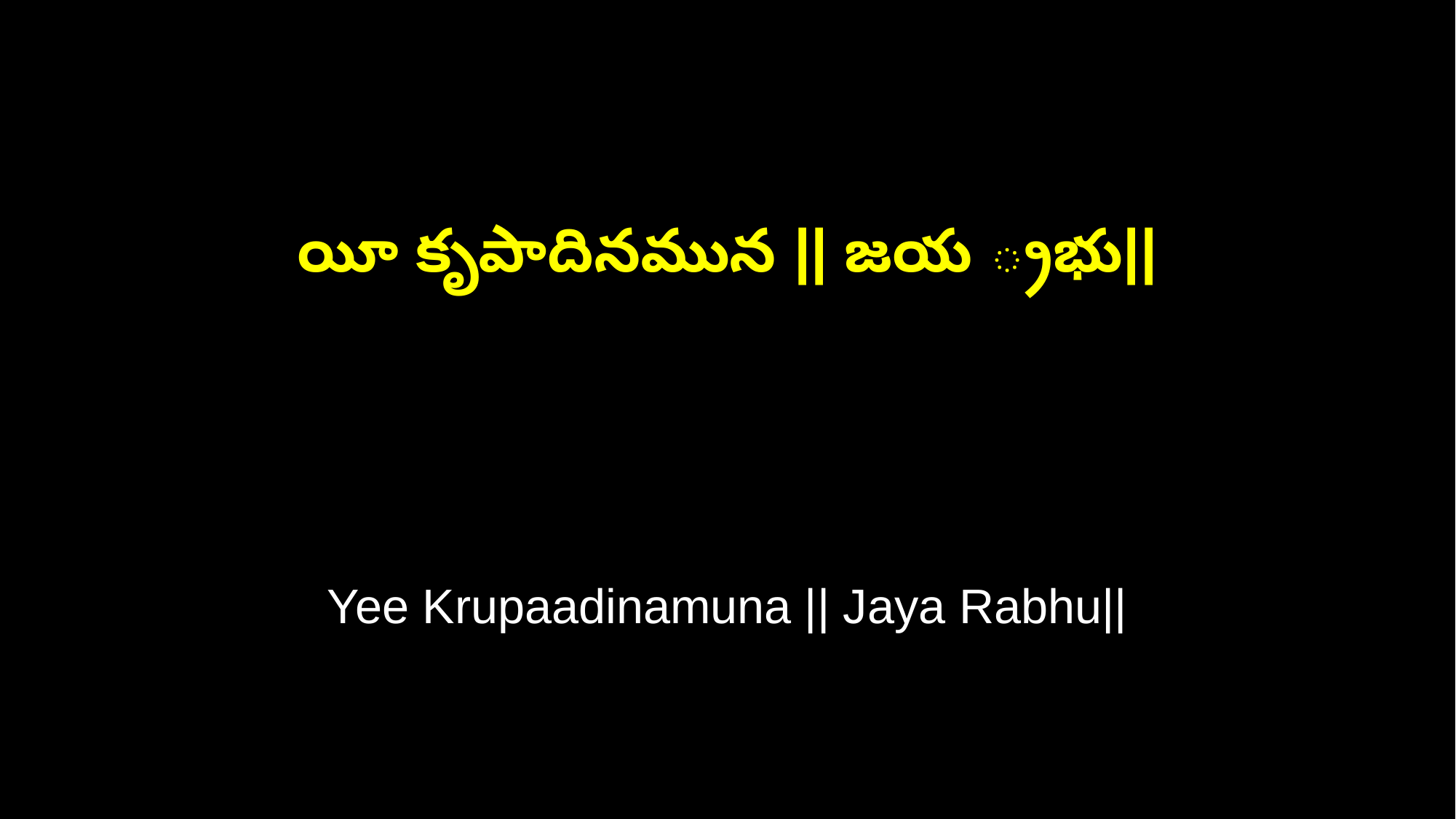

యీ కృపాదినమున || జయ ్రభు||
Yee Krupaadinamuna || Jaya Rabhu||